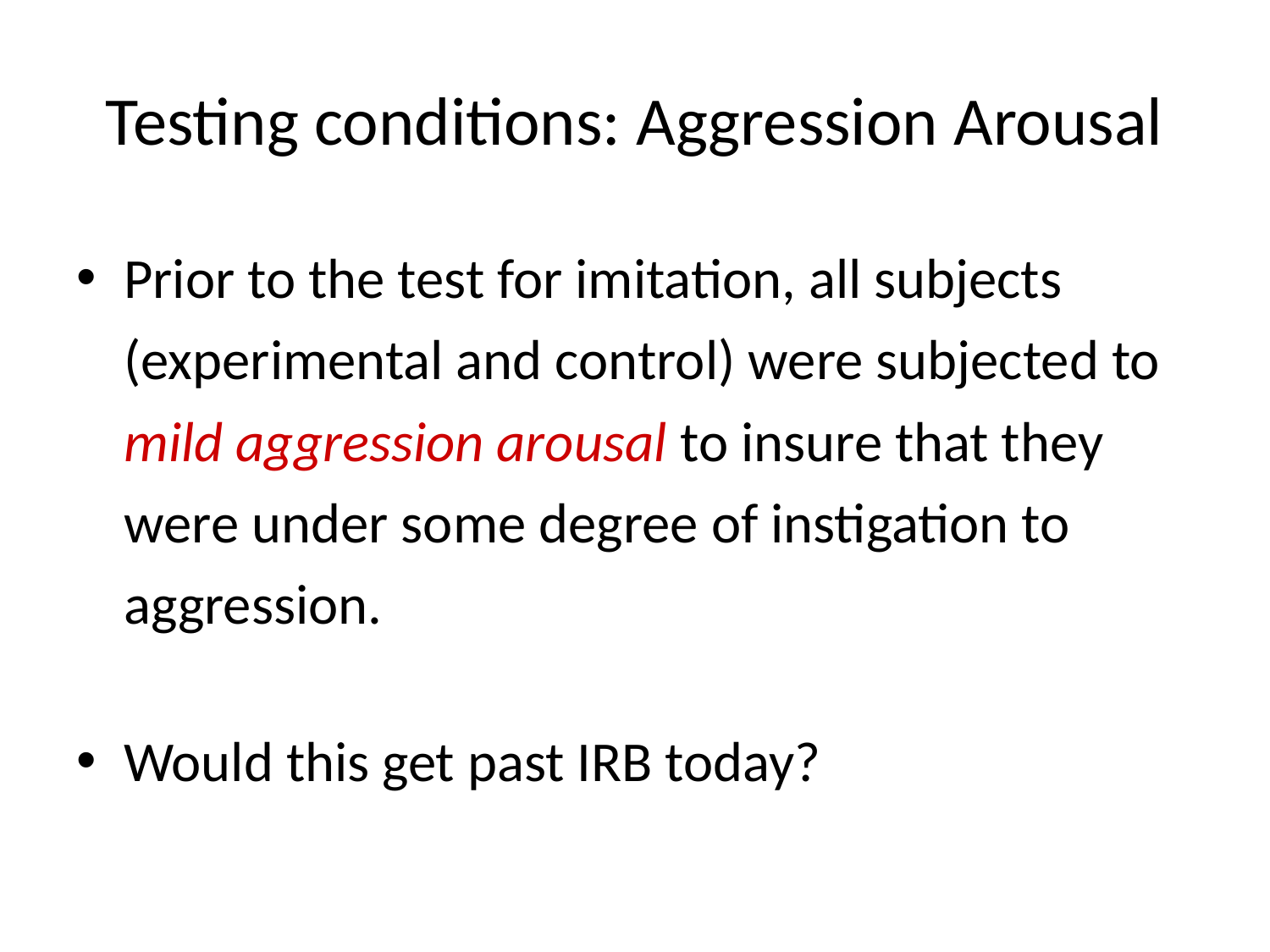

# Testing conditions: Aggression Arousal
Prior to the test for imitation, all subjects (experimental and control) were subjected to mild aggression arousal to insure that they were under some degree of instigation to aggression.

Would this get past IRB today?